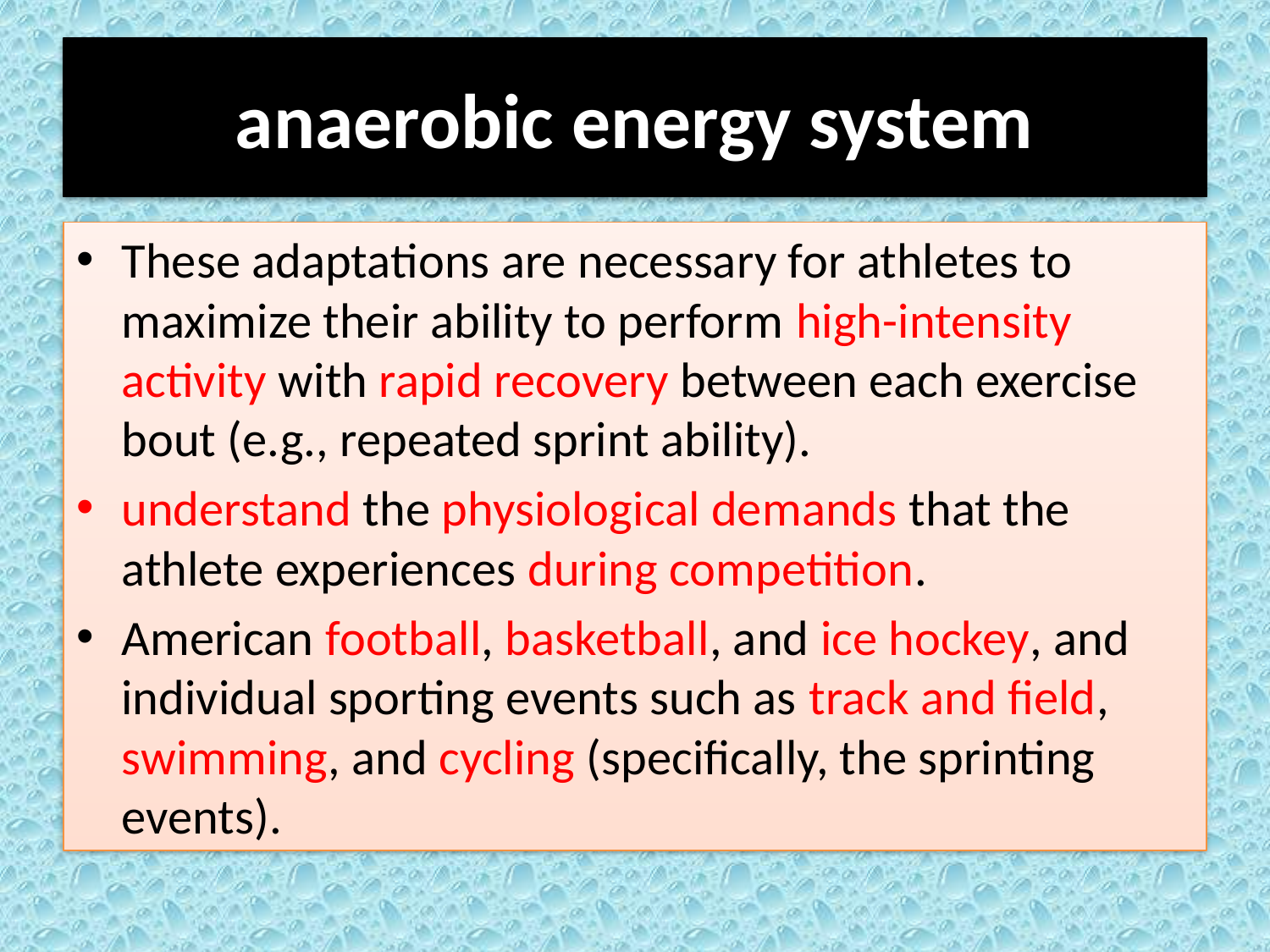

# anaerobic energy system
These adaptations are necessary for athletes to maximize their ability to perform high-intensity activity with rapid recovery between each exercise bout (e.g., repeated sprint ability).
understand the physiological demands that the athlete experiences during competition.
American football, basketball, and ice hockey, and individual sporting events such as track and field, swimming, and cycling (specifically, the sprinting events).